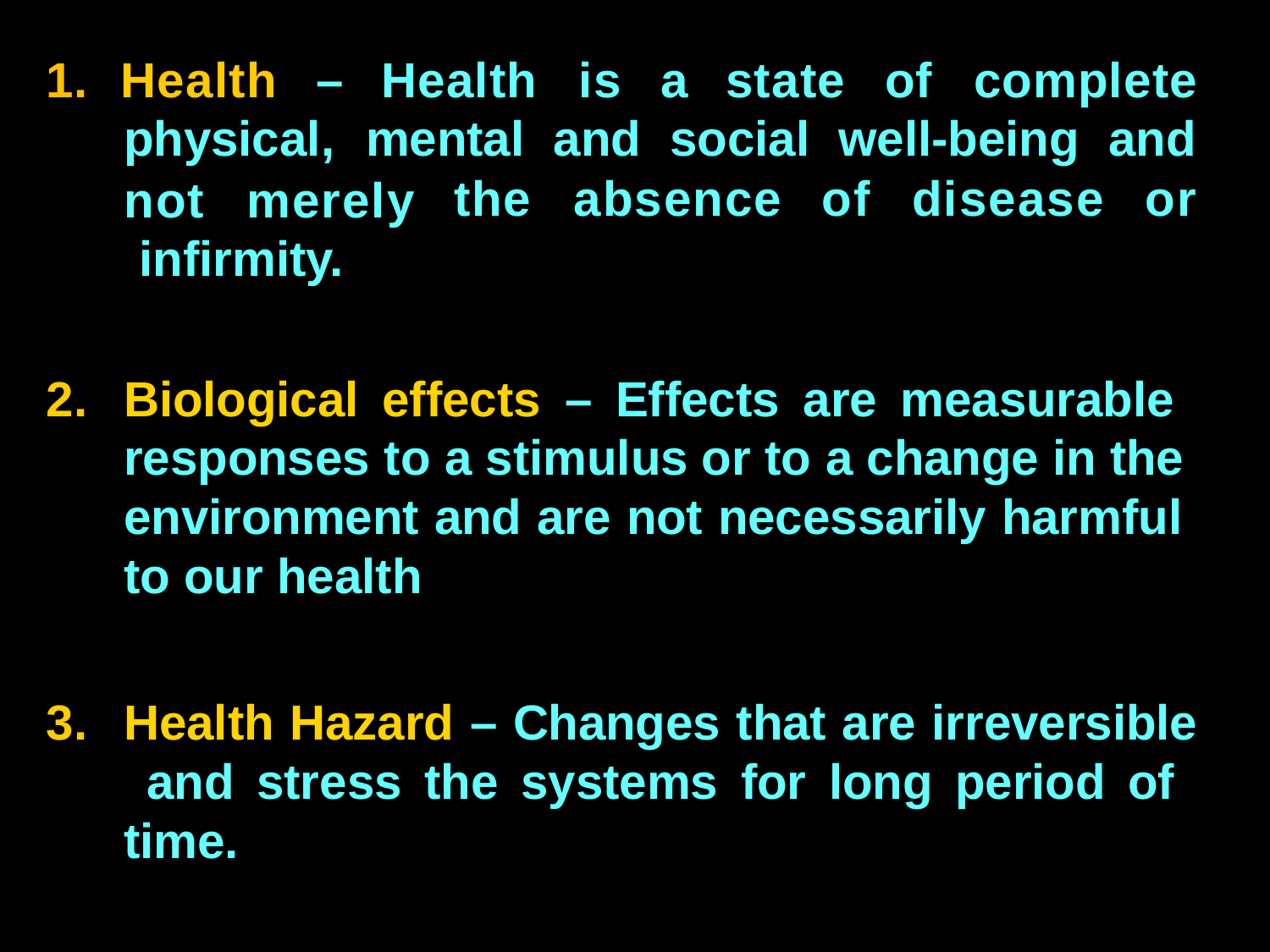

1.	Health	–
Health	is	a
state
of	complete
physical,	mental	and	social	well-being	and
the	absence
of	disease	or
not	merely  infirmity.
Biological effects – Effects are measurable  responses to a stimulus or to a change in the  environment and are not necessarily harmful  to our health

Health Hazard – Changes that are irreversible  and stress the systems for long period of  time.